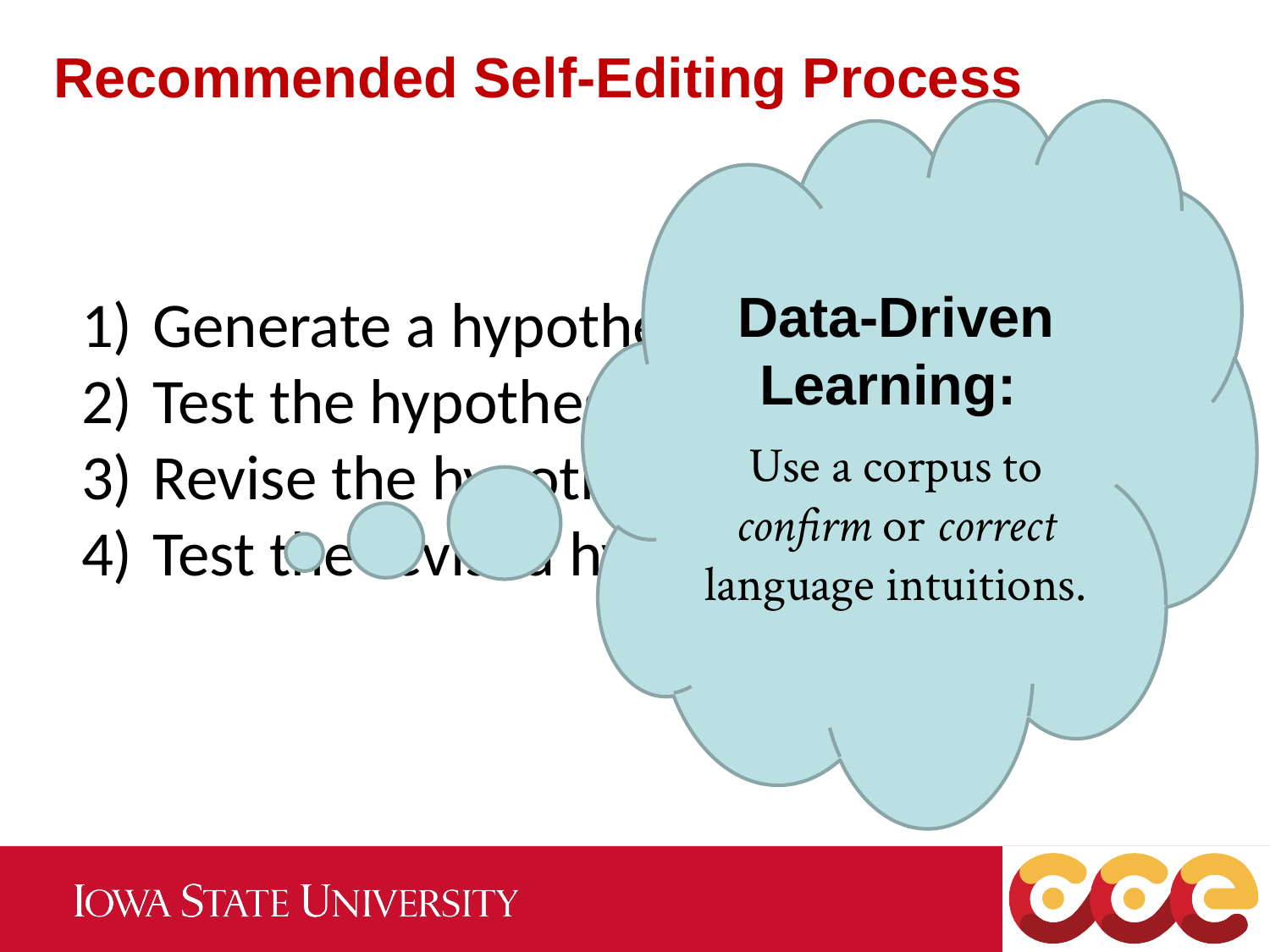

Recommended Self-Editing Process
Data-Driven Learning:

Use a corpus to confirm or correct language intuitions.
Generate a hypothesis
Test the hypothesis
Revise the hypothesis
Test the revised hypothesis . . . .